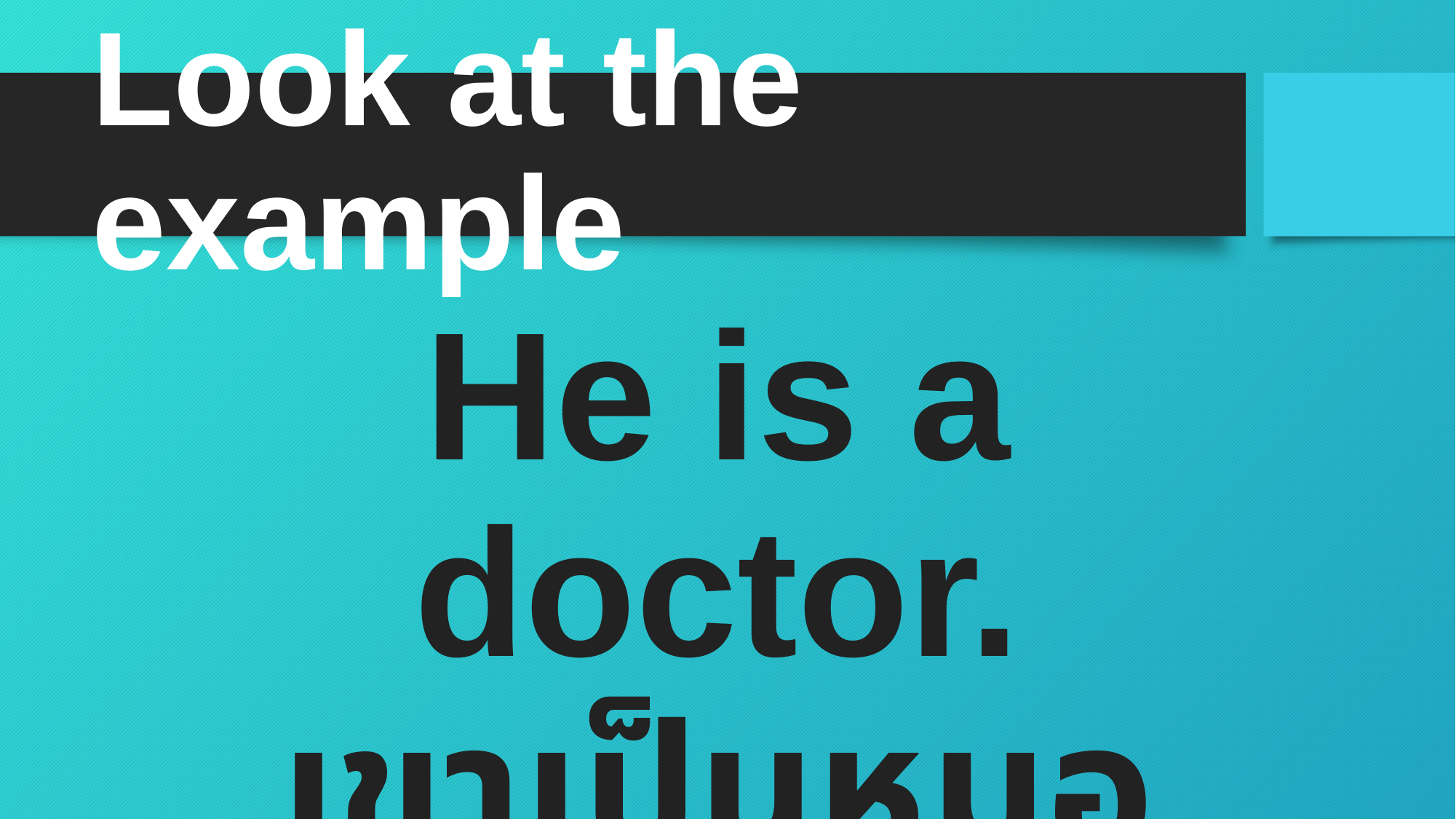

# Look at the example
He is a doctor.
เขาเป็นหมอ